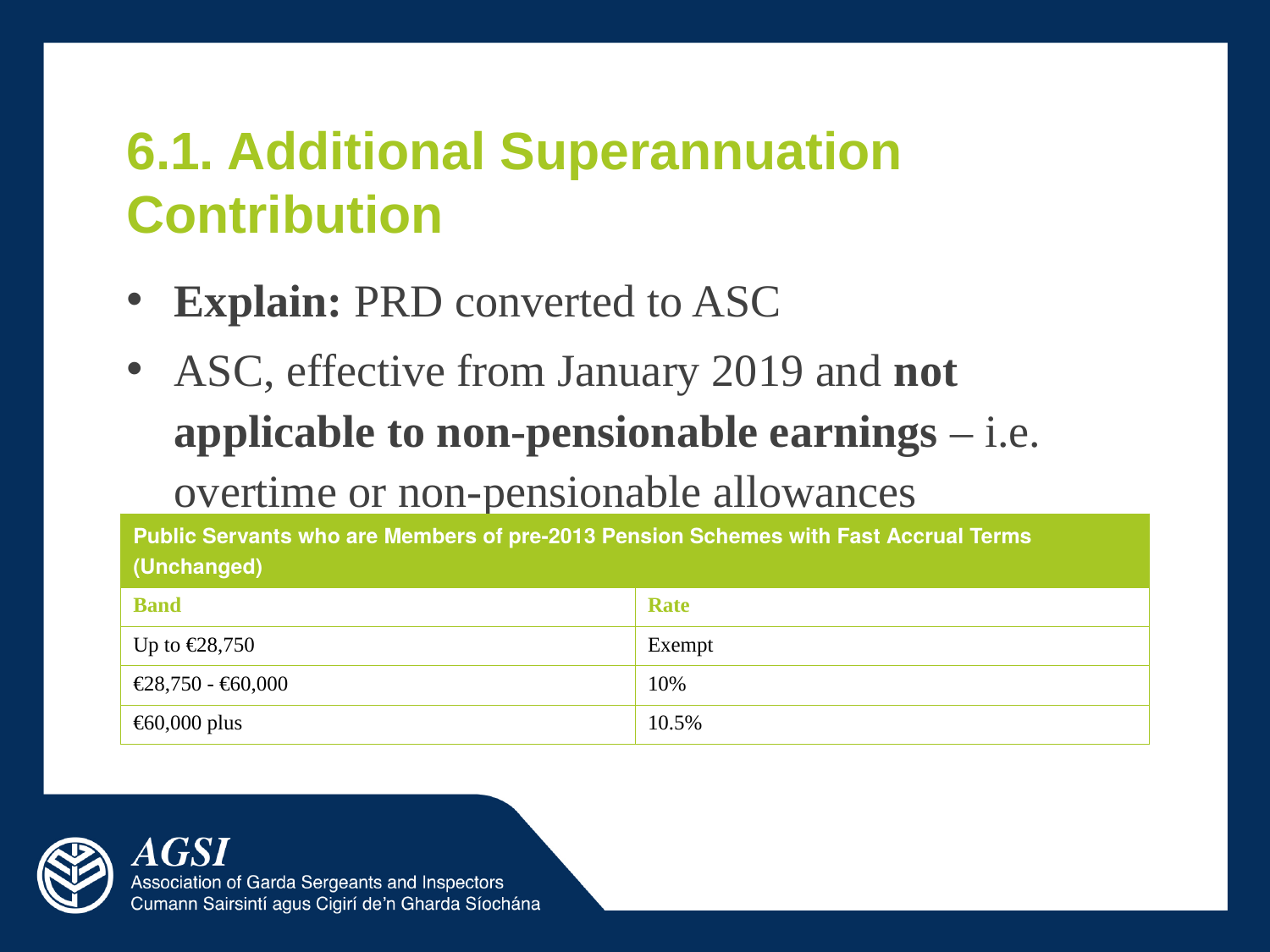

# 6.1. Additional Superannuation Contribution
Explain: PRD converted to ASC
ASC, effective from January 2019 and not applicable to non-pensionable earnings – i.e. overtime or non-pensionable allowances

| Public Servants who are Members of pre-2013 Pension Schemes with Fast Accrual Terms (Unchanged) |  |
| --- | --- |
| Band | Rate |
| Up to €28,750 | Exempt |
| €28,750 - €60,000 | 10% |
| €60,000 plus | 10.5% |